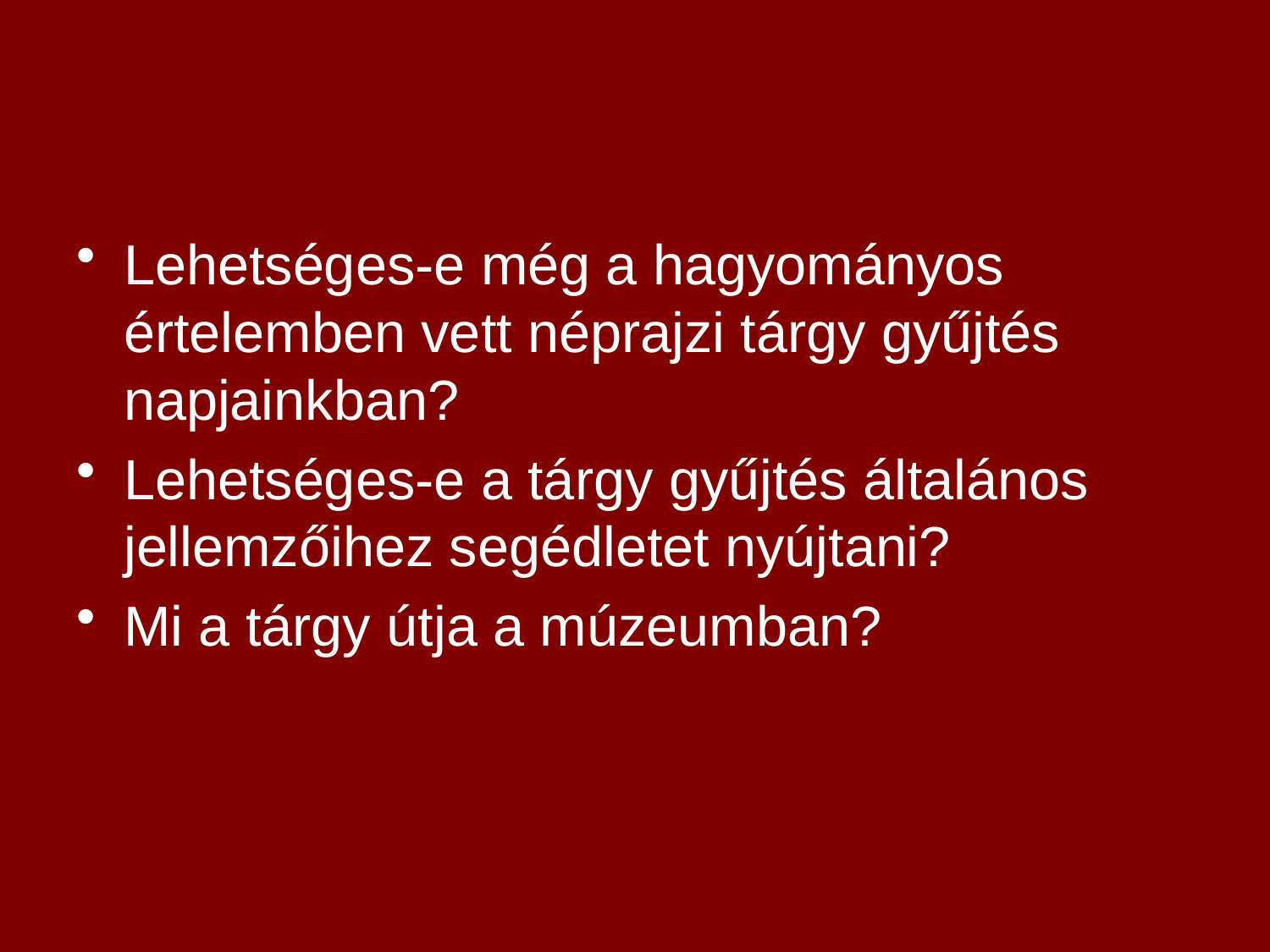

#
Lehetséges-e még a hagyományos értelemben vett néprajzi tárgy gyűjtés napjainkban?
Lehetséges-e a tárgy gyűjtés általános jellemzőihez segédletet nyújtani?
Mi a tárgy útja a múzeumban?